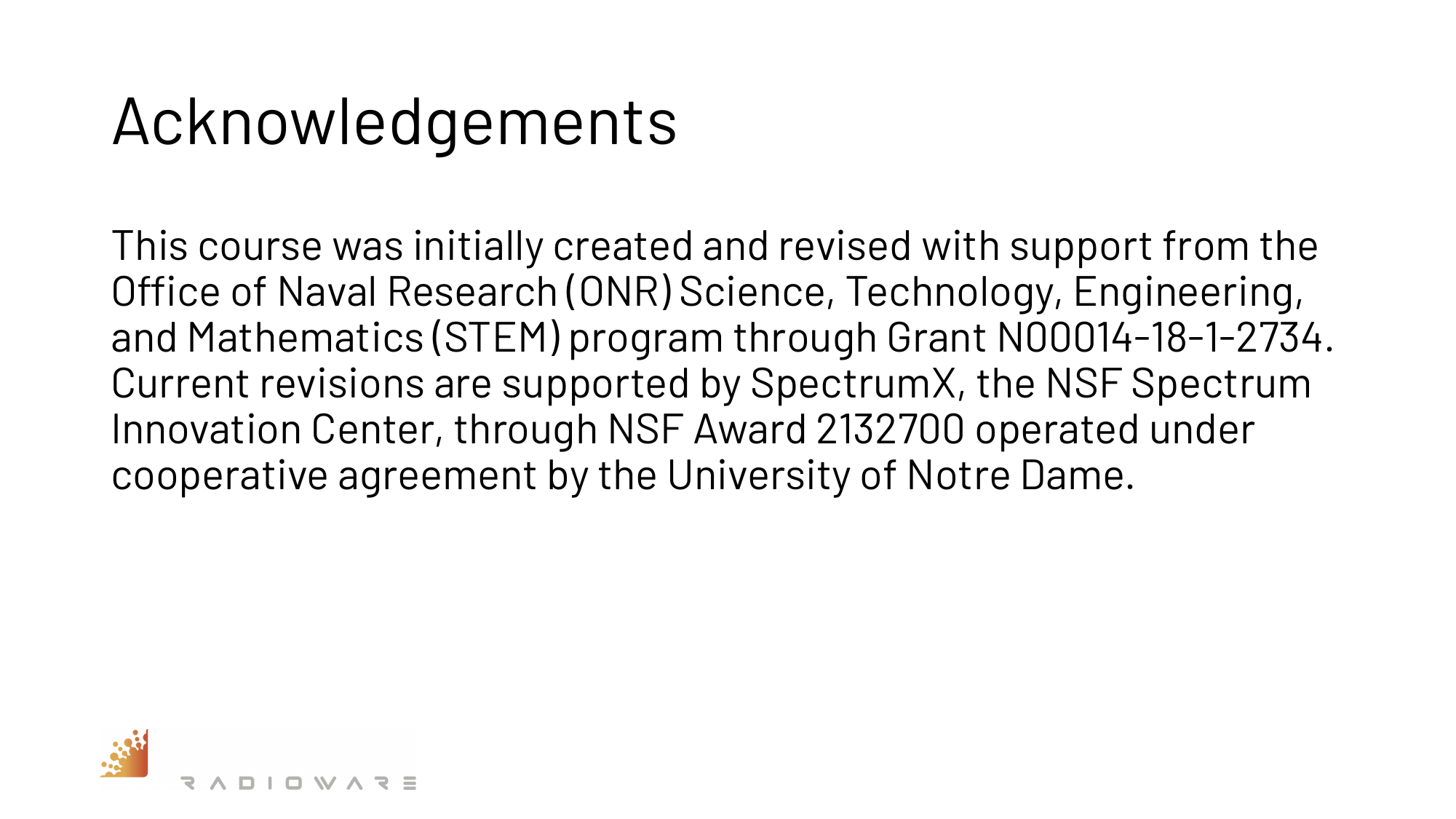

# Acknowledgements
This course was initially created and revised with support from the Office of Naval Research (ONR) Science, Technology, Engineering, and Mathematics (STEM) program through Grant N00014-18-1-2734. Current revisions are supported by SpectrumX, the NSF Spectrum Innovation Center, through NSF Award 2132700 operated under cooperative agreement by the University of Notre Dame.